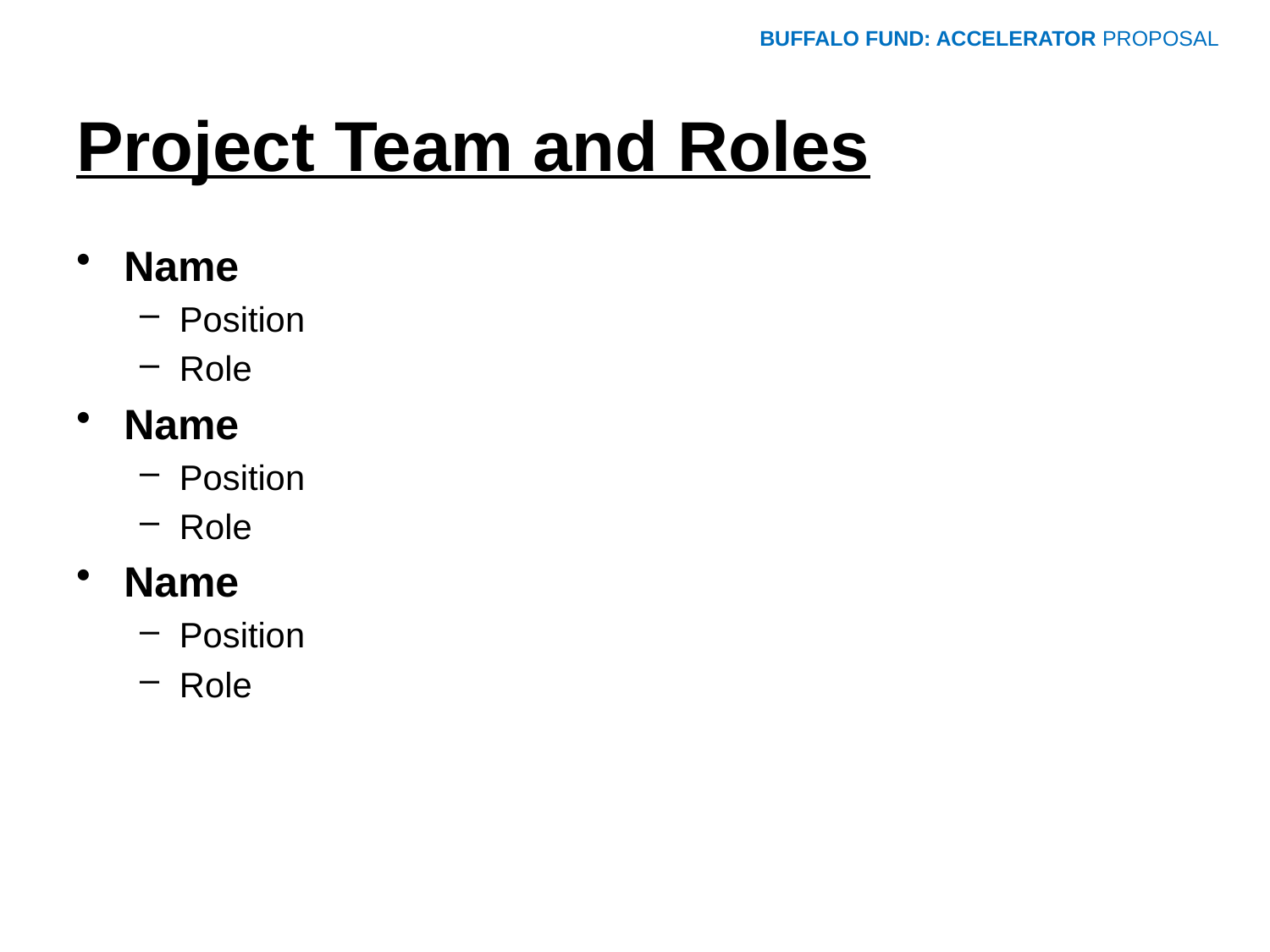

BUFFALO FUND: ACCELERATOR PROPOSAL
# Project Team and Roles
Name
Position
Role
Name
Position
Role
Name
Position
Role